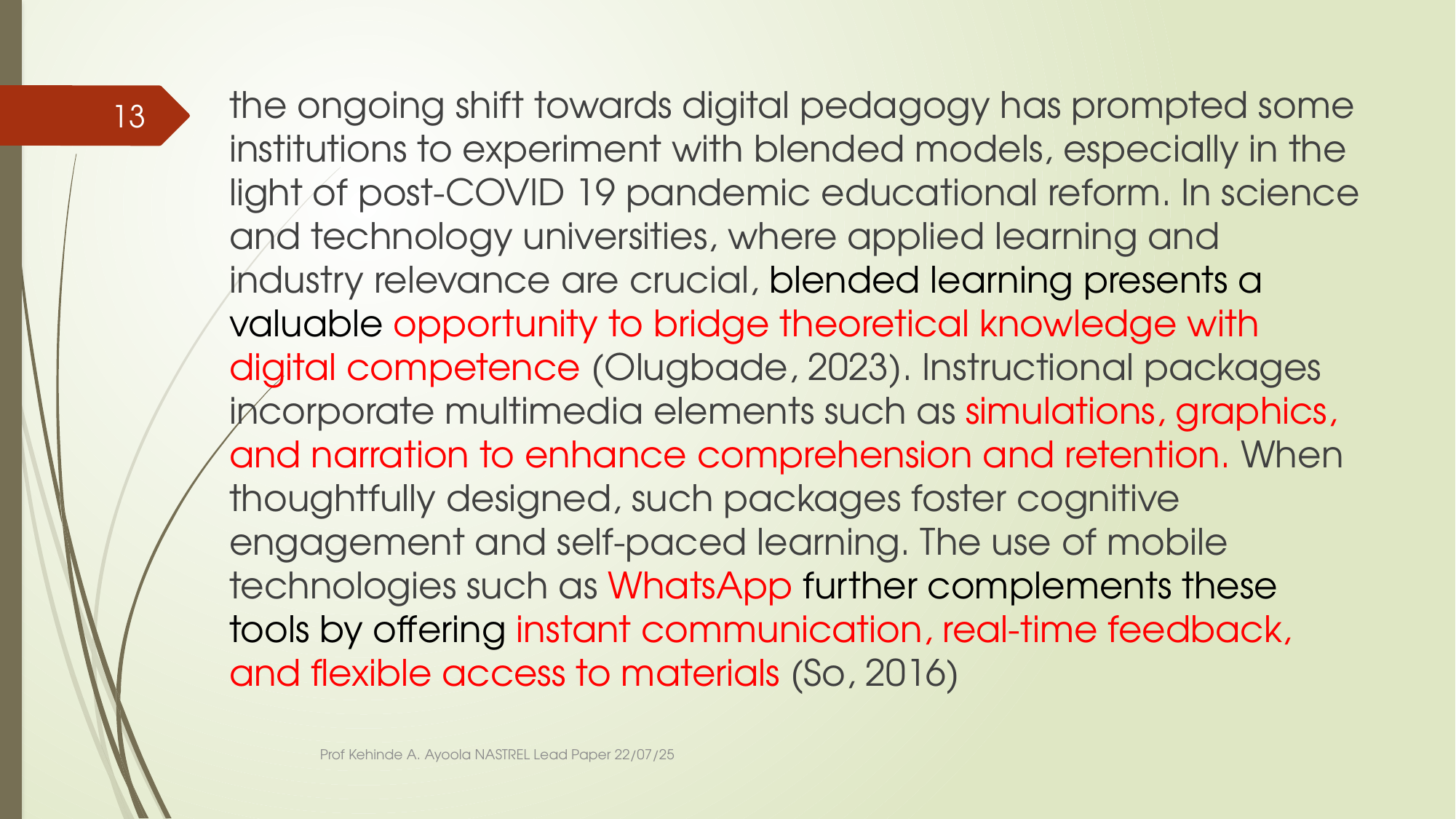

the ongoing shift towards digital pedagogy has prompted some institutions to experiment with blended models, especially in the light of post-COVID 19 pandemic educational reform. In science and technology universities, where applied learning and industry relevance are crucial, blended learning presents a valuable opportunity to bridge theoretical knowledge with digital competence (Olugbade, 2023). Instructional packages incorporate multimedia elements such as simulations, graphics, and narration to enhance comprehension and retention. When thoughtfully designed, such packages foster cognitive engagement and self-paced learning. The use of mobile technologies such as WhatsApp further complements these tools by offering instant communication, real-time feedback, and flexible access to materials (So, 2016)
13
Prof Kehinde A. Ayoola NASTREL Lead Paper 22/07/25